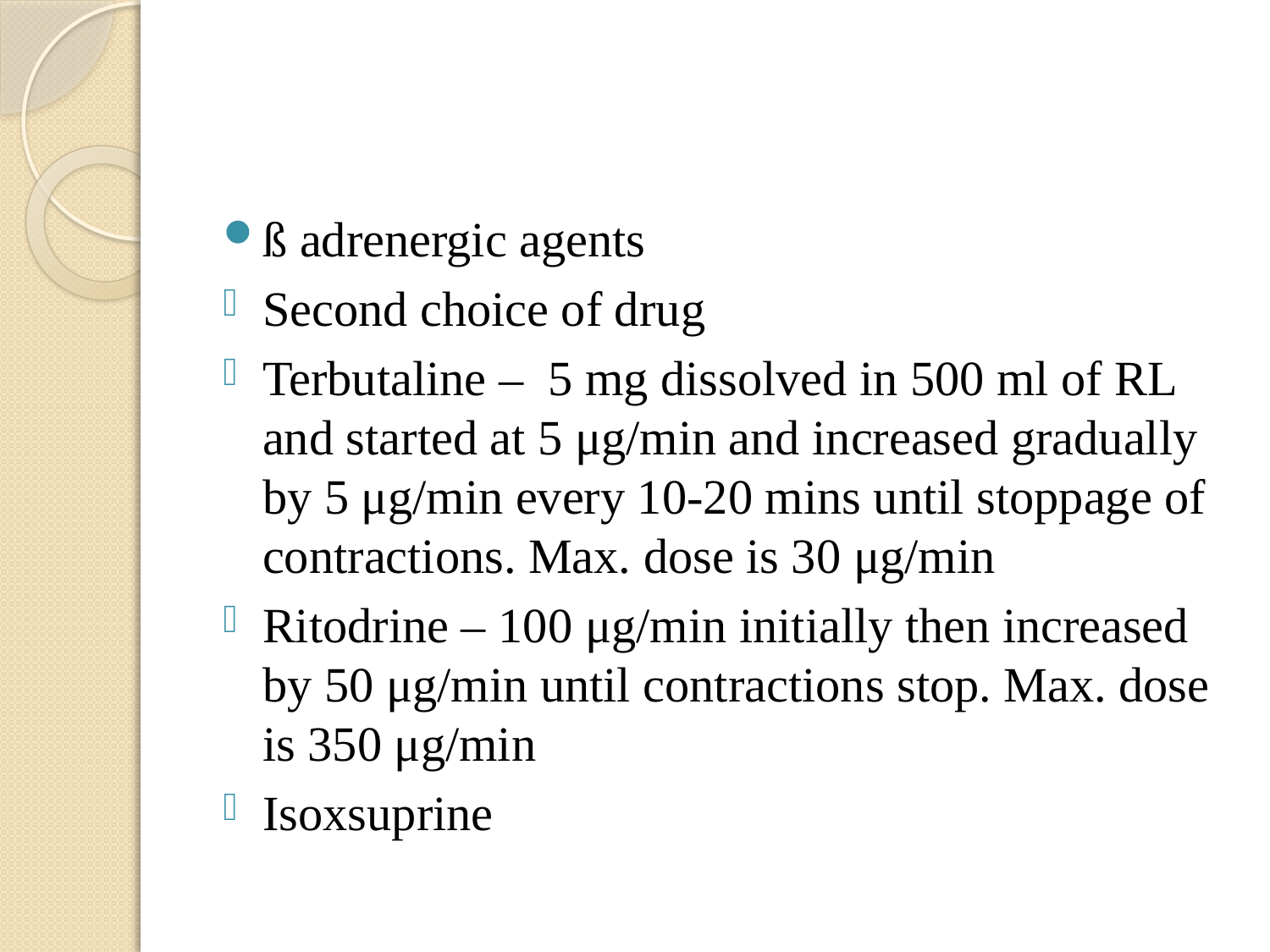

#
ß adrenergic agents
Second choice of drug
Terbutaline –  5 mg dissolved in 500 ml of RL and started at 5 μg/min and increased gradually by 5 μg/min every 10-20 mins until stoppage of contractions. Max. dose is 30 μg/min
Ritodrine – 100 μg/min initially then increased by 50 μg/min until contractions stop. Max. dose is 350 μg/min
Isoxsuprine